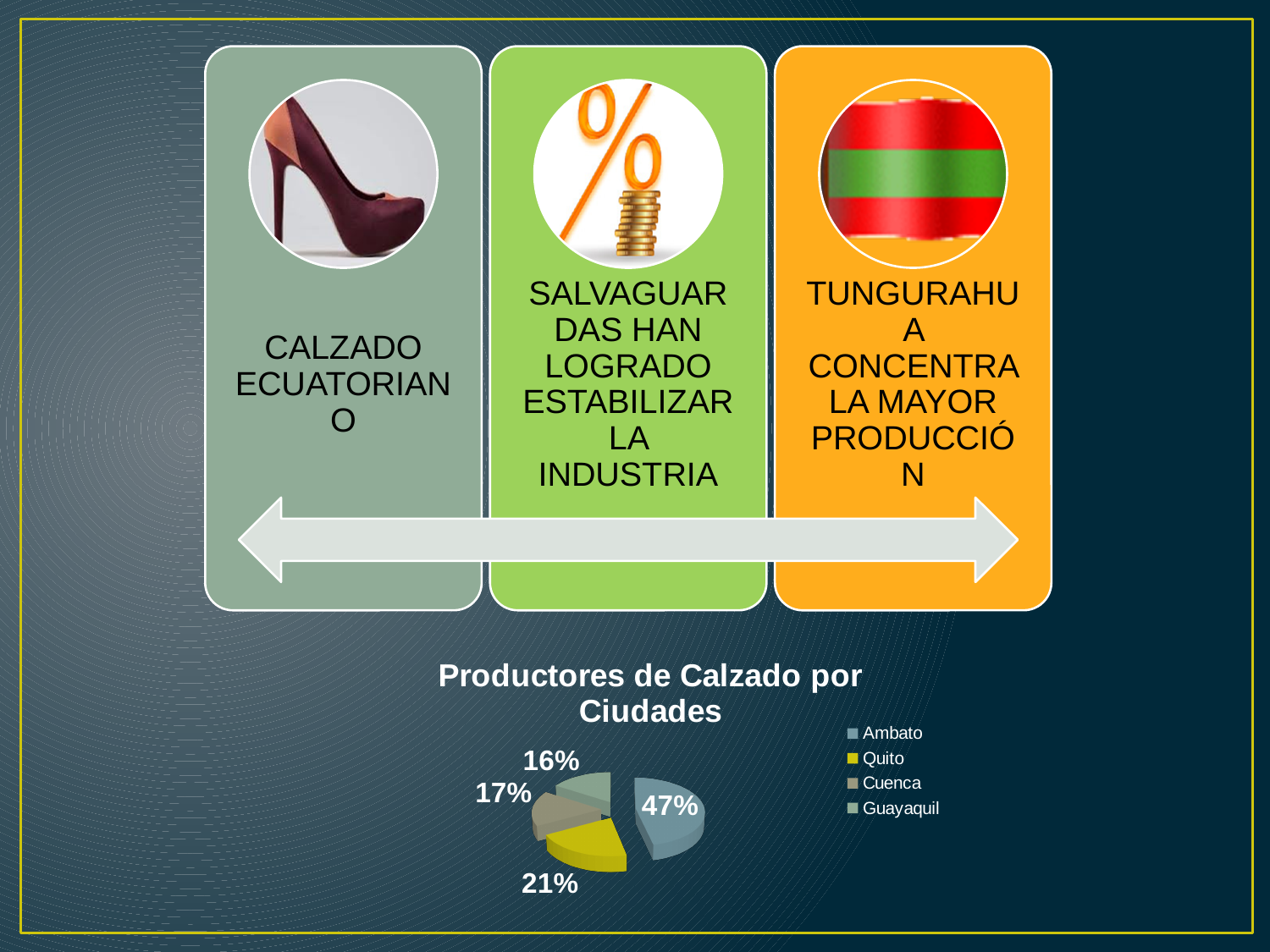

CALZADO ECUATORIANO
SALVAGUARDAS HAN LOGRADO ESTABILIZAR LA INDUSTRIA
TUNGURAHUA CONCENTRA LA MAYOR PRODUCCIÓN

[unsupported chart]